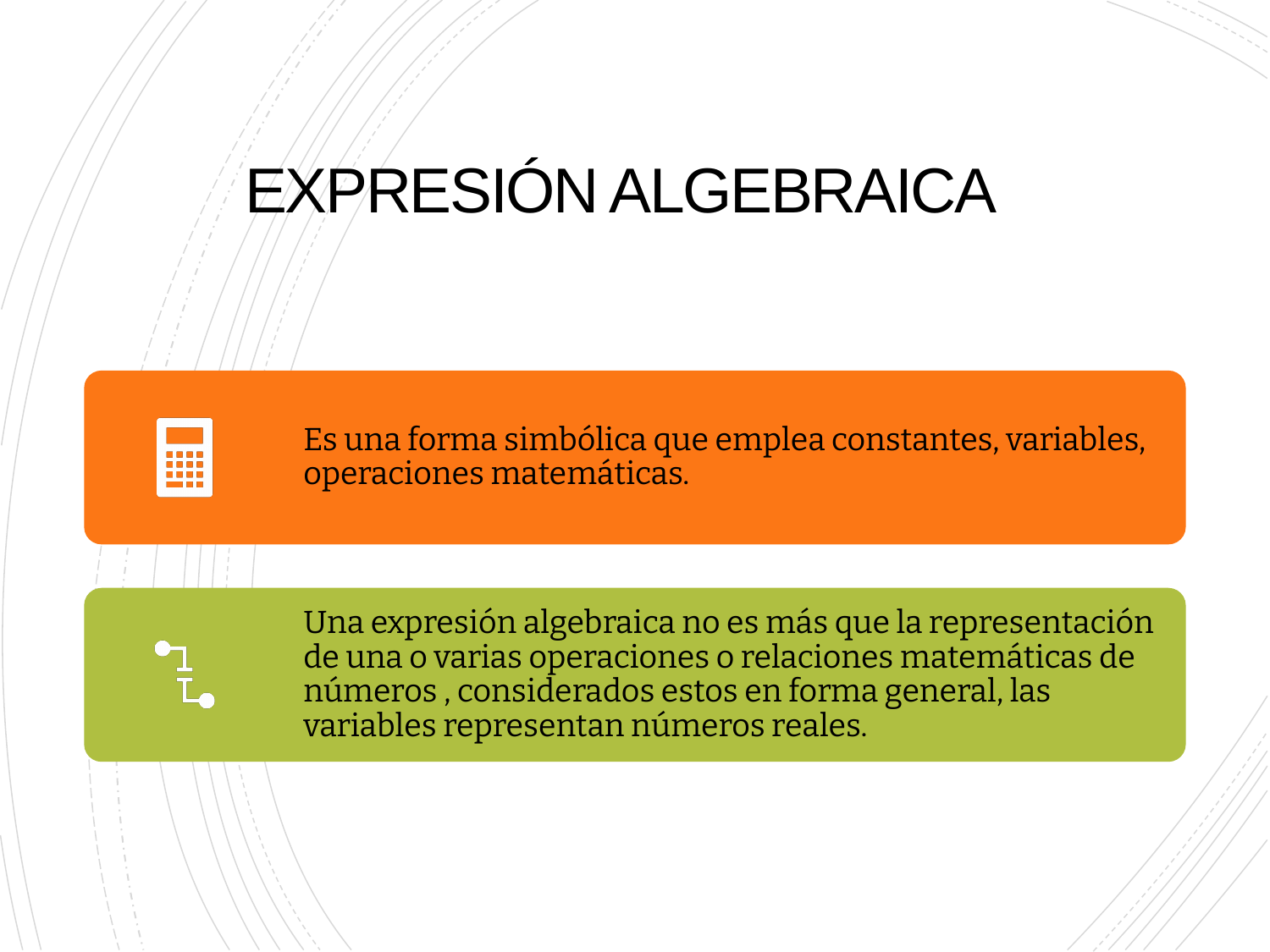

# EXPRESIÓN ALGEBRAICA
Es una forma simbólica que emplea constantes, variables, operaciones matemáticas.
Una expresión algebraica no es más que la representación de una o varias operaciones o relaciones matemáticas de números , considerados estos en forma general, las variables representan números reales.